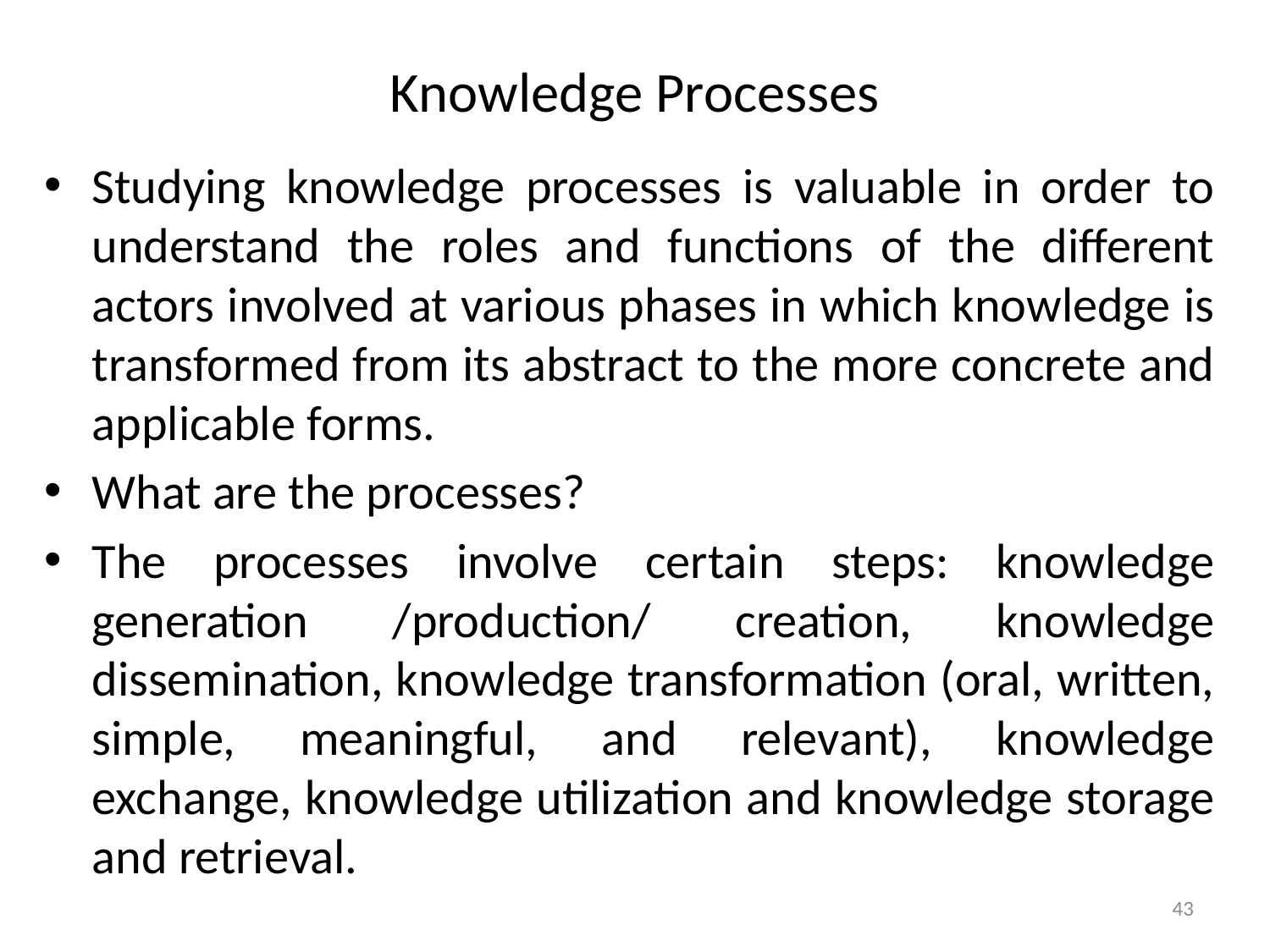

# Knowledge Processes
Studying knowledge processes is valuable in order to understand the roles and functions of the different actors involved at various phases in which knowledge is transformed from its abstract to the more concrete and applicable forms.
What are the processes?
The processes involve certain steps: knowledge generation /production/ creation, knowledge dissemination, knowledge transformation (oral, written, simple, meaningful, and relevant), knowledge exchange, knowledge utilization and knowledge storage and retrieval.
43